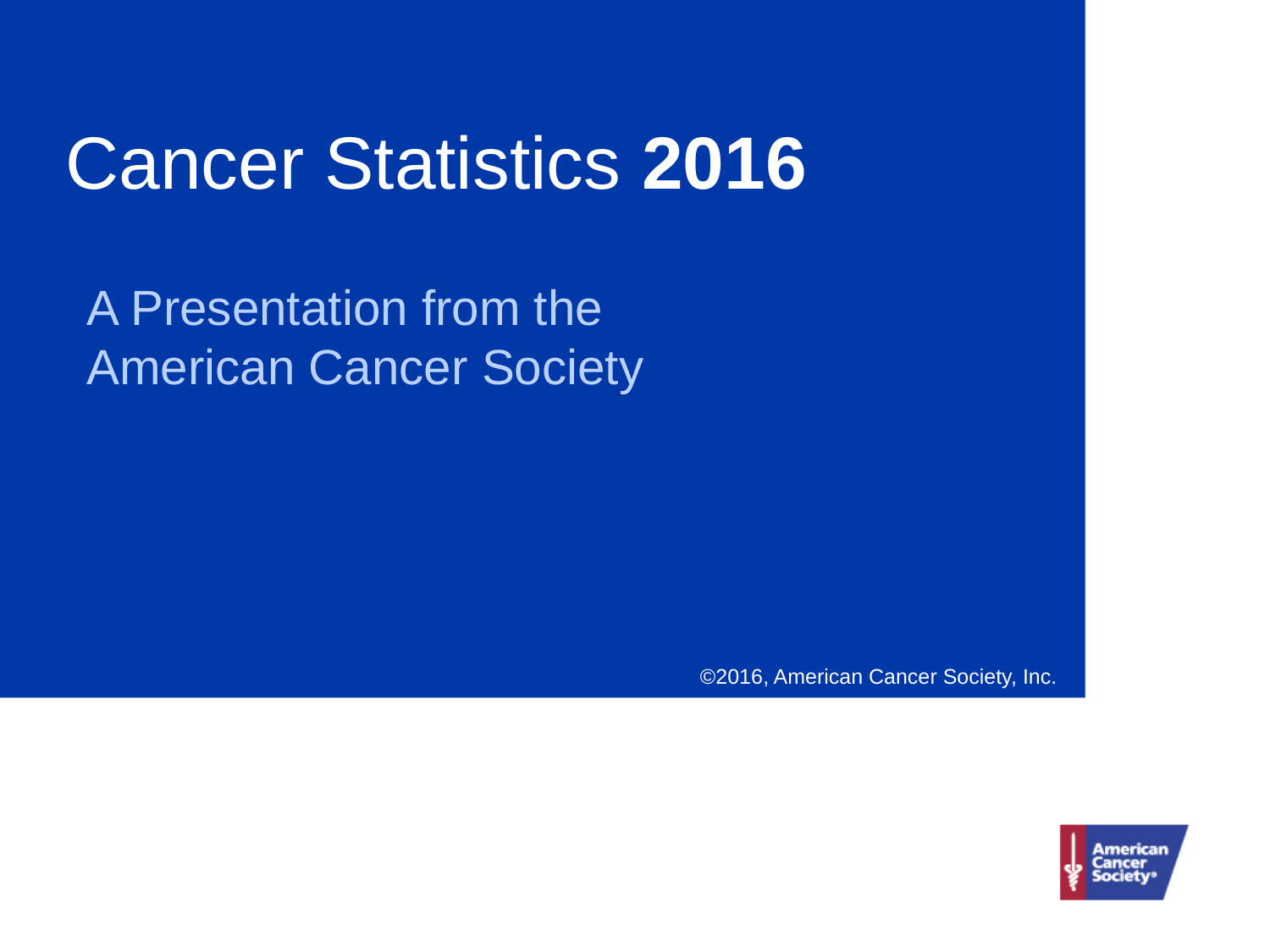

Cancer Statistics 2016
A Presentation from the
American Cancer Society
©2016, American Cancer Society, Inc.